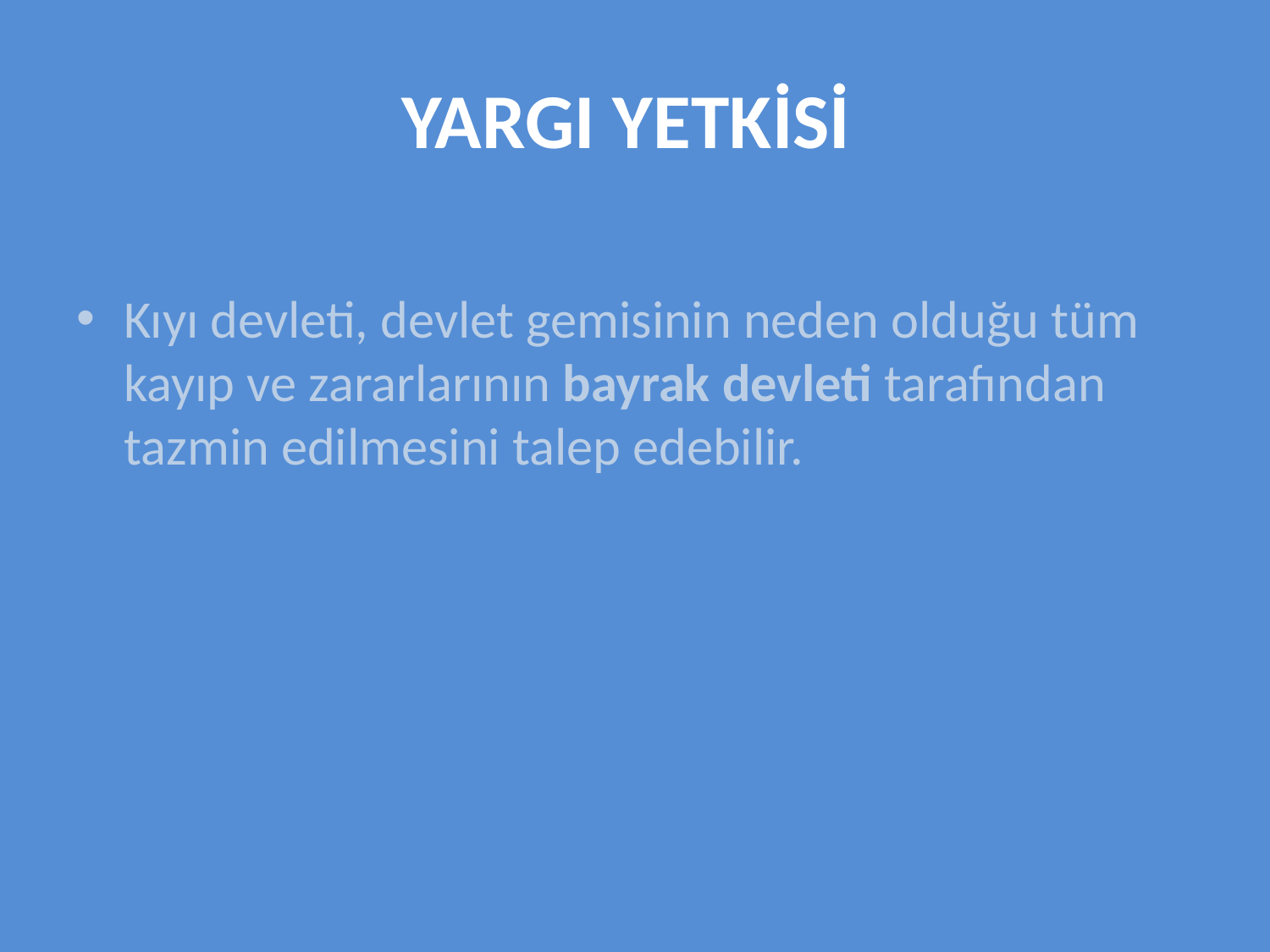

# YARGI YETKİSİ

Kıyı devleti, devlet gemisinin neden olduğu tüm kayıp ve zararlarının bayrak devleti tarafından tazmin edilmesini talep edebilir.